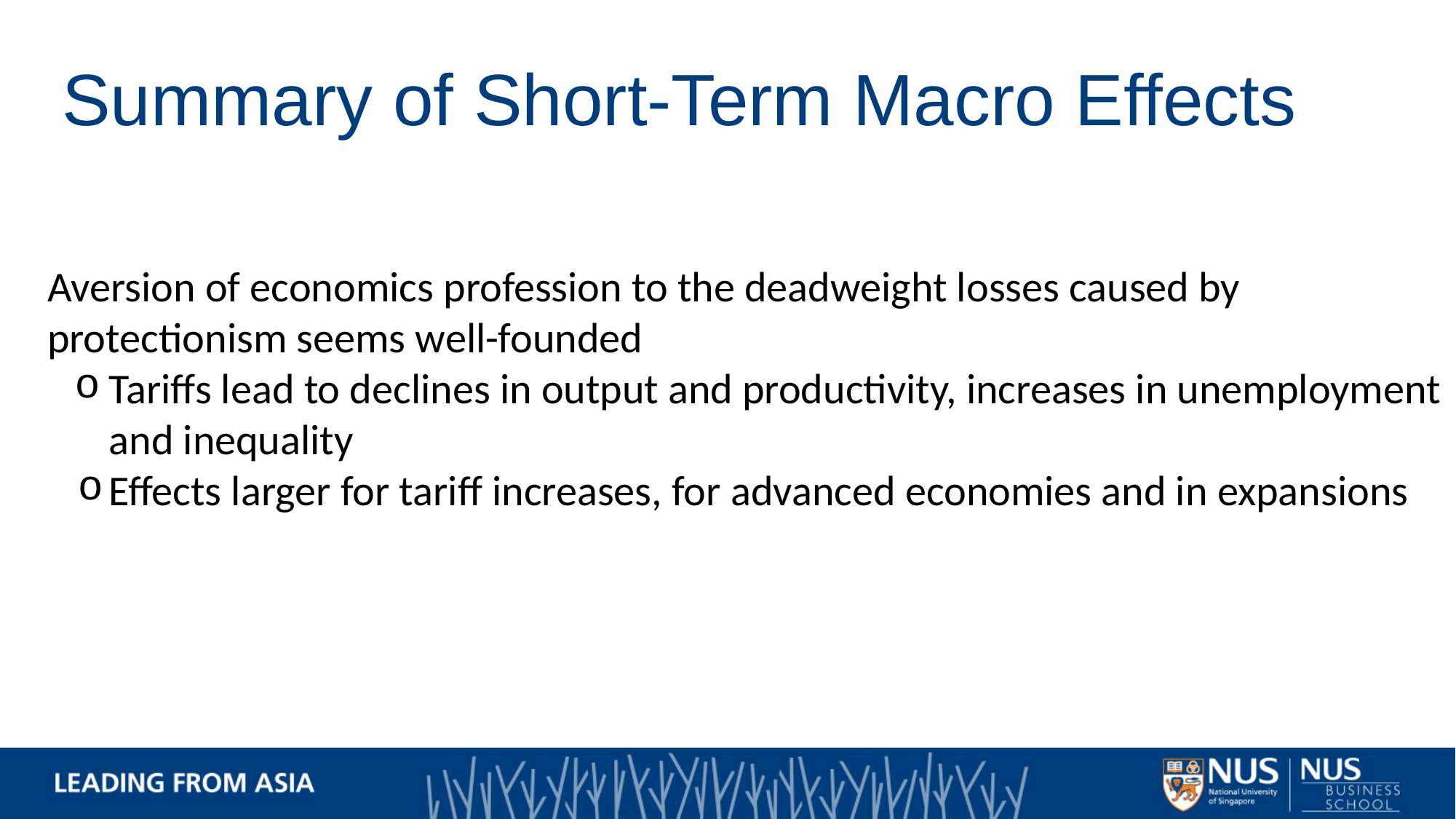

# Summary of Short-Term Macro Effects
Aversion of economics profession to the deadweight losses caused by protectionism seems well-founded
Tariffs lead to declines in output and productivity, increases in unemployment and inequality
Effects larger for tariff increases, for advanced economies and in expansions